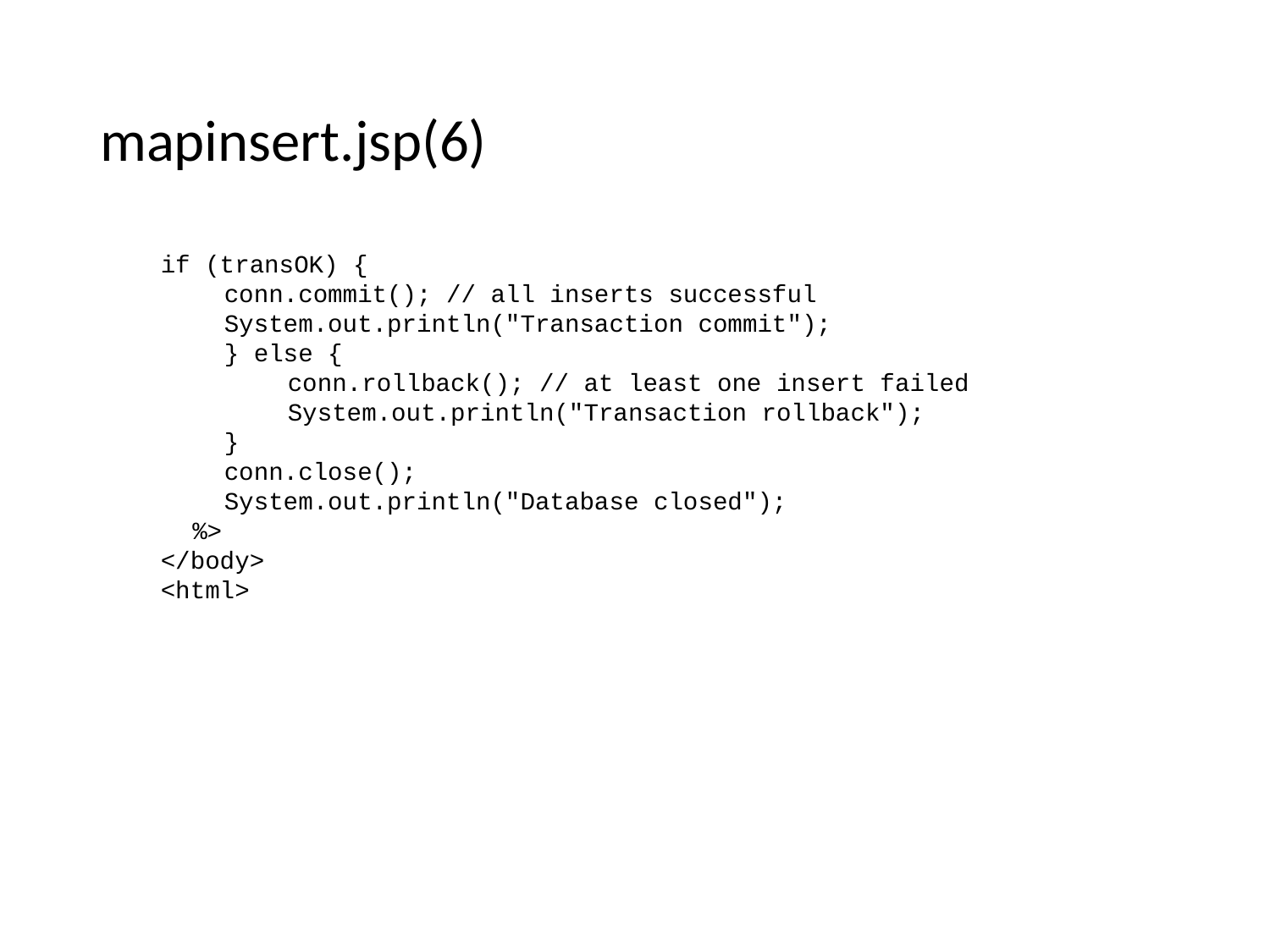

# mapinsert.jsp(6)
if (transOK) {
		conn.commit(); // all inserts successful
		System.out.println("Transaction commit");
		} else {
			conn.rollback(); // at least one insert failed
			System.out.println("Transaction rollback");
		}
		conn.close();
		System.out.println("Database closed");
	%>
</body>
<html>